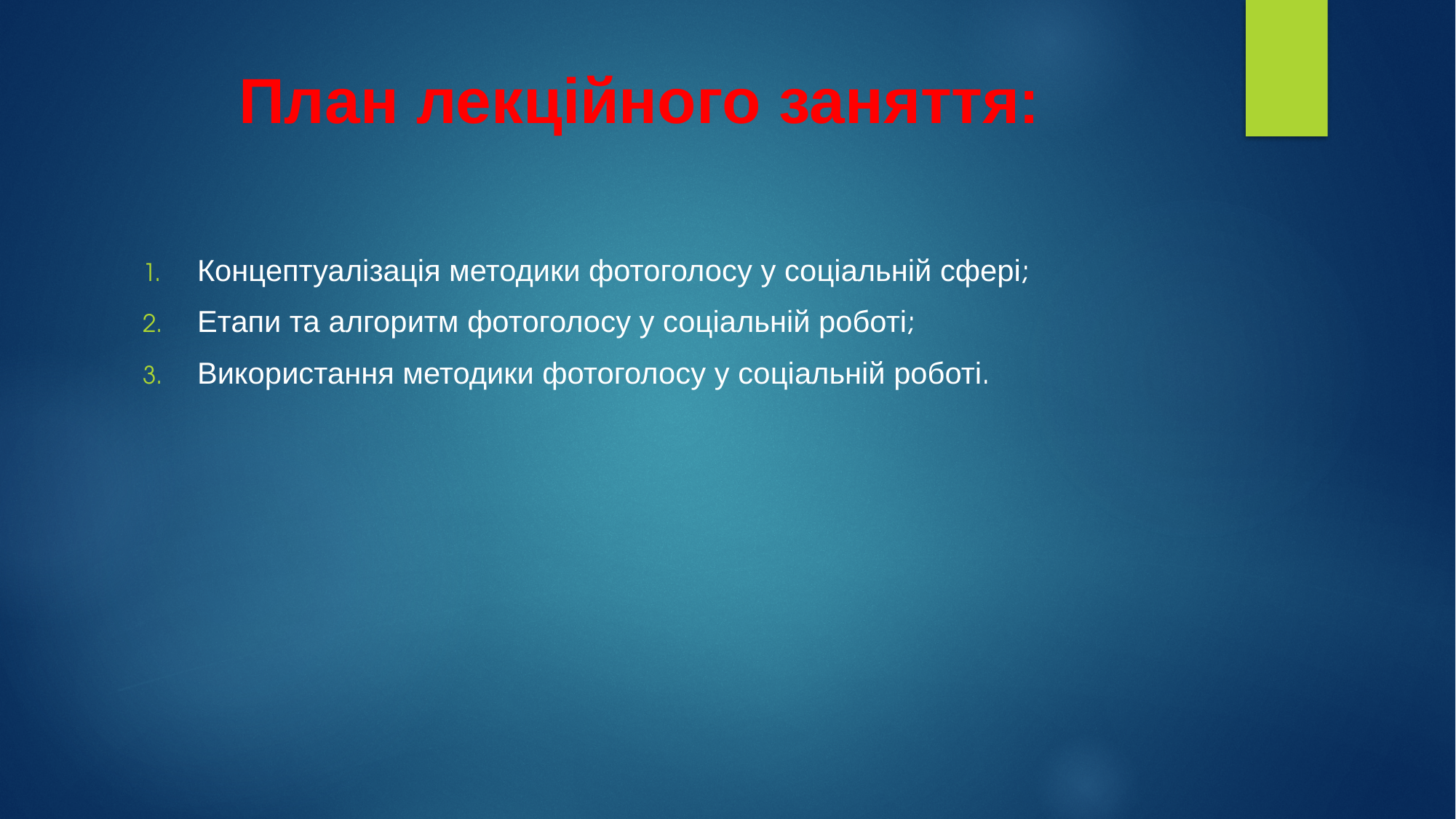

# План лекційного заняття:
Концептуалізація методики фотоголосу у соціальній сфері;
Етапи та алгоритм фотоголосу у соціальній роботі;
Використання методики фотоголосу у соціальній роботі.